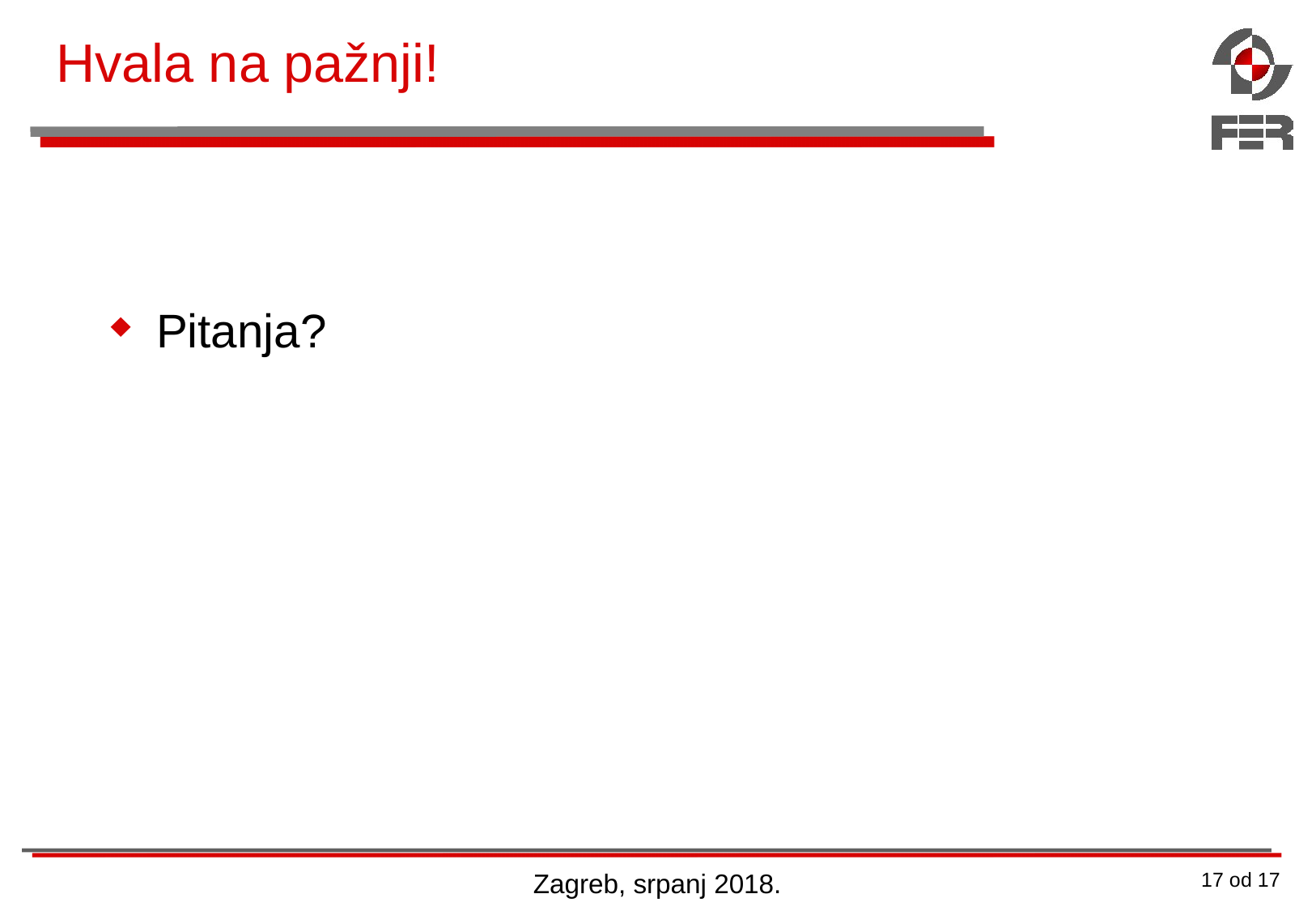

# Hvala na pažnji!

Pitanja?
Zagreb, srpanj 2018.
17 od 17